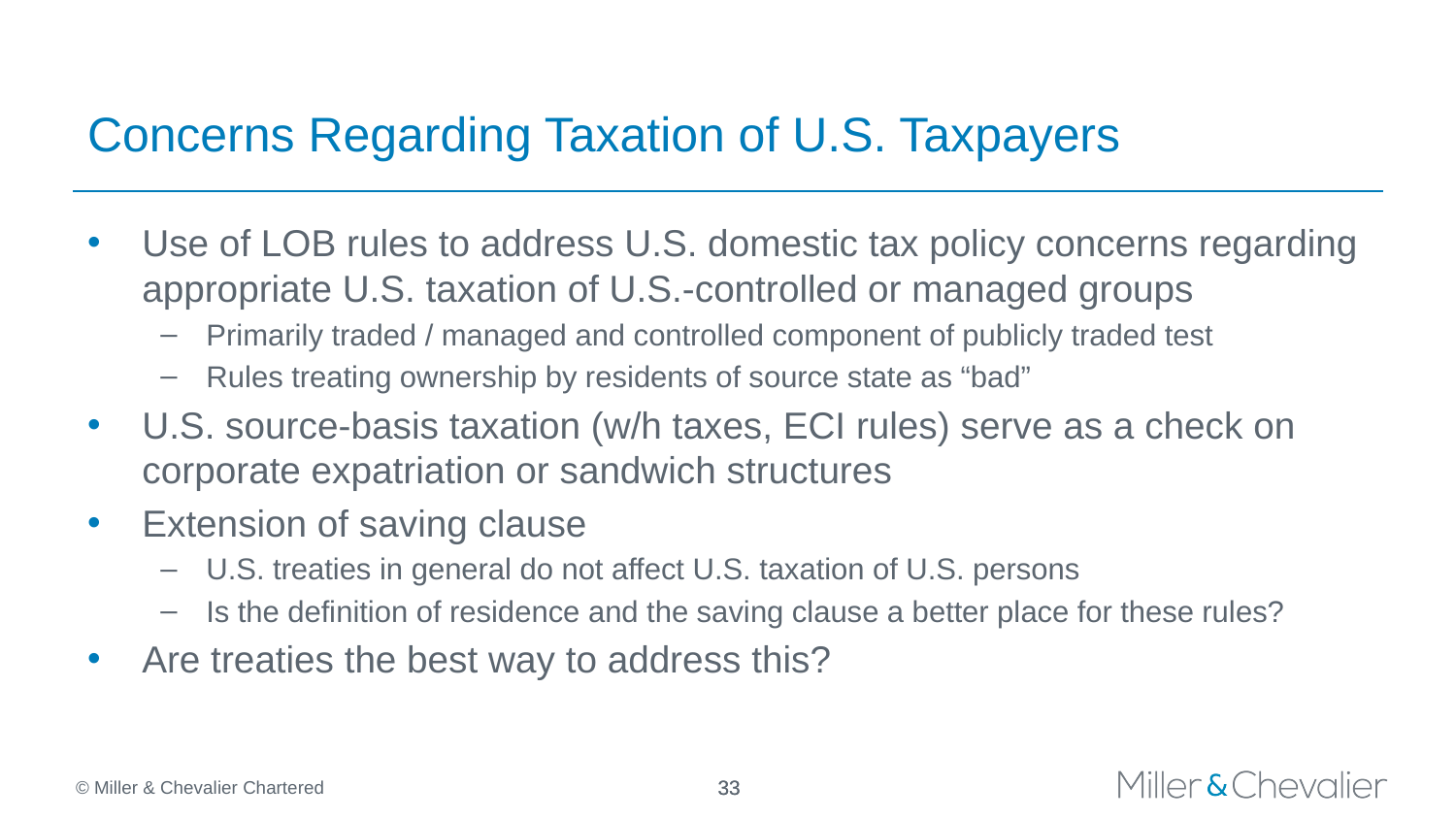

# Concerns Regarding Taxation of U.S. Taxpayers
Use of LOB rules to address U.S. domestic tax policy concerns regarding appropriate U.S. taxation of U.S.-controlled or managed groups
Primarily traded / managed and controlled component of publicly traded test
Rules treating ownership by residents of source state as “bad”
U.S. source-basis taxation (w/h taxes, ECI rules) serve as a check on corporate expatriation or sandwich structures
Extension of saving clause
U.S. treaties in general do not affect U.S. taxation of U.S. persons
Is the definition of residence and the saving clause a better place for these rules?
Are treaties the best way to address this?